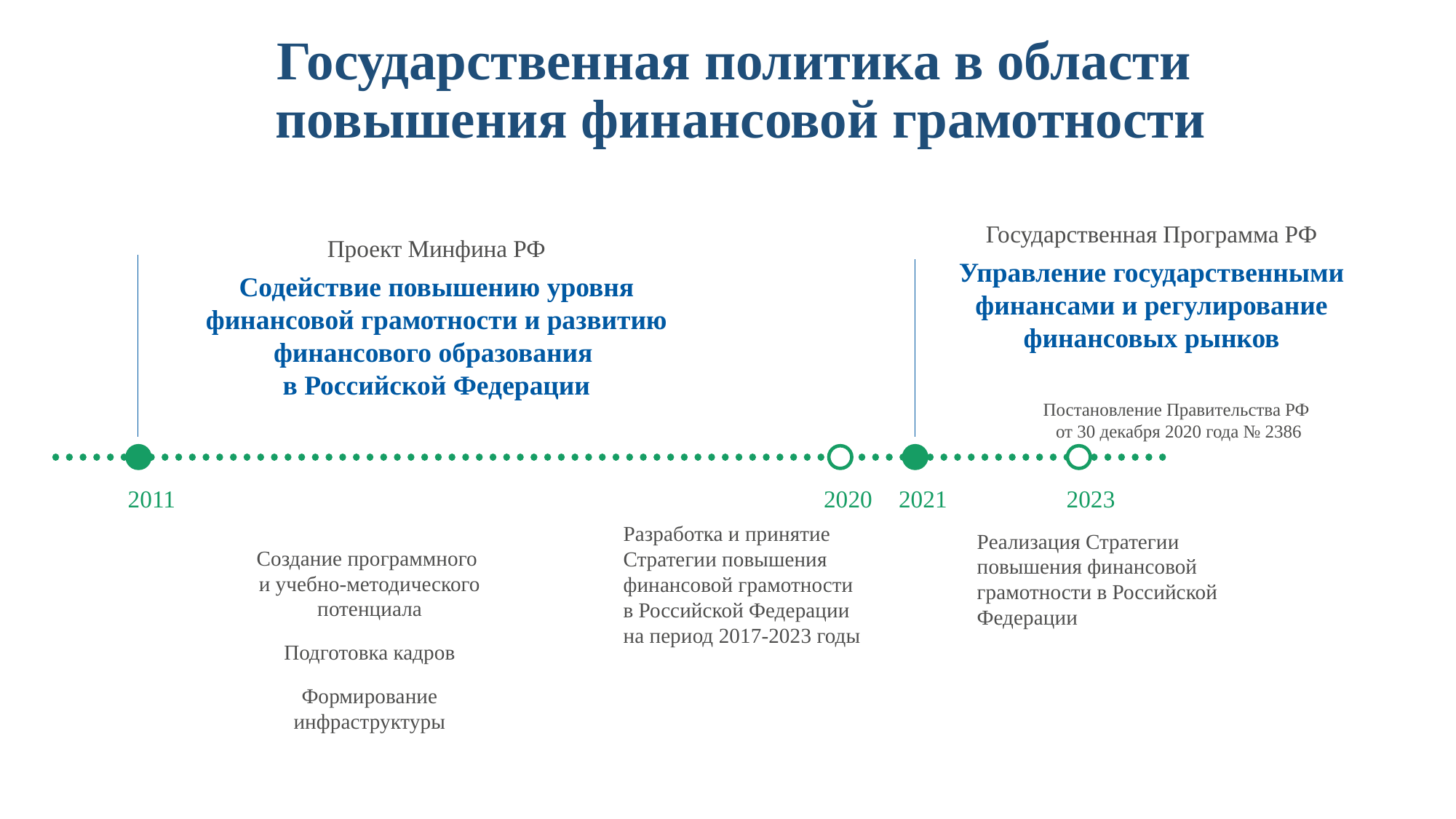

Государственная политика в области
повышения финансовой грамотности
Государственная Программа РФ
Управление государственными финансами и регулирование финансовых рынков
Постановление Правительства РФ
от 30 декабря 2020 года № 2386
Проект Минфина РФ
Содействие повышению уровня финансовой грамотности и развитию финансового образования
в Российской Федерации

2011
2020
2021
2023
Разработка и принятие Стратегии повышения финансовой грамотности
в Российской Федерации
на период 2017-2023 годы
Реализация Стратегии повышения финансовой грамотности в Российской Федерации
Создание программного
и учебно-методического потенциала
Подготовка кадров
Формирование инфраструктуры